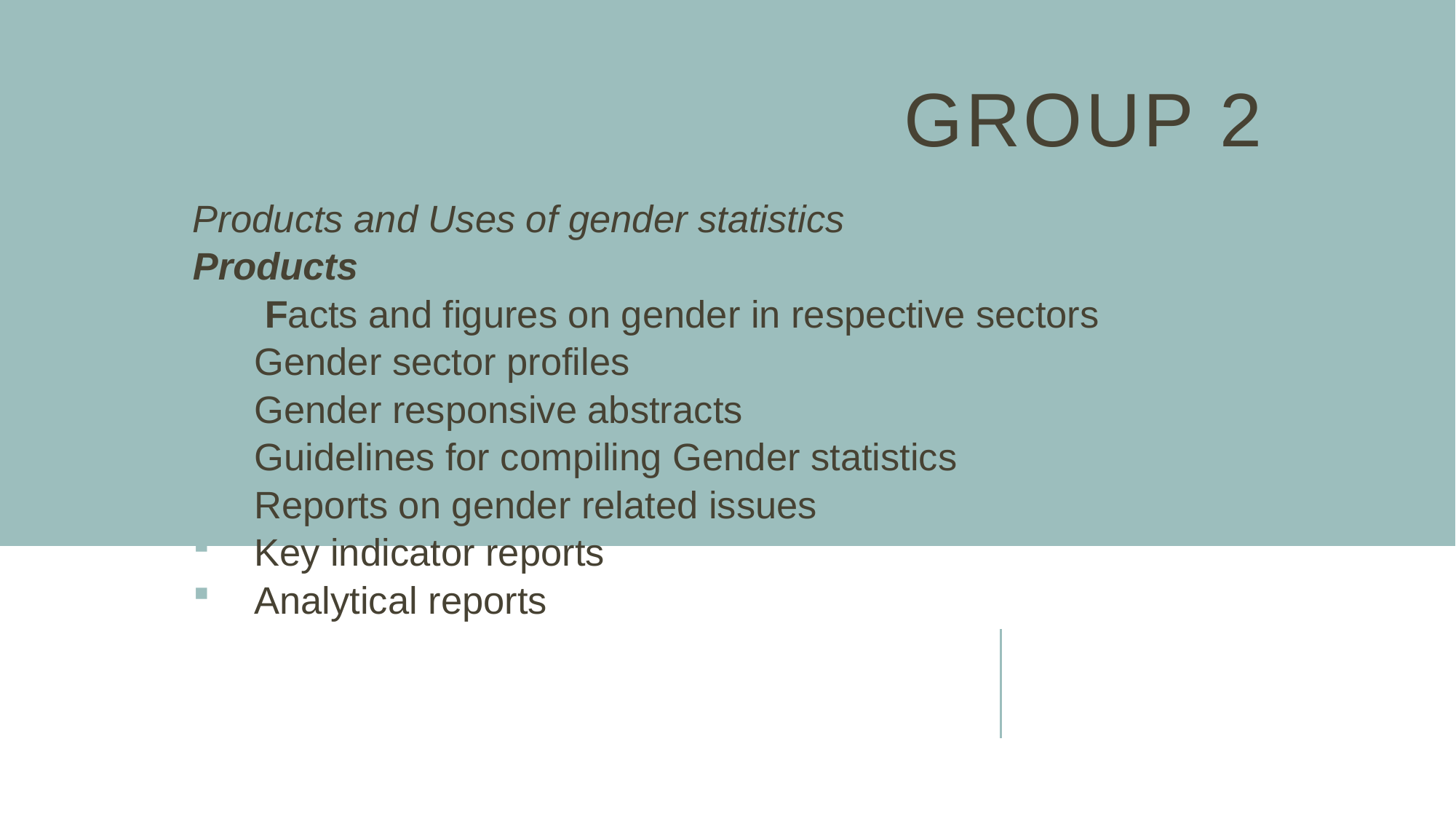

# Group 2
Products and Uses of gender statistics
Products
 Facts and figures on gender in respective sectors
Gender sector profiles
Gender responsive abstracts
Guidelines for compiling Gender statistics
Reports on gender related issues
Key indicator reports
Analytical reports